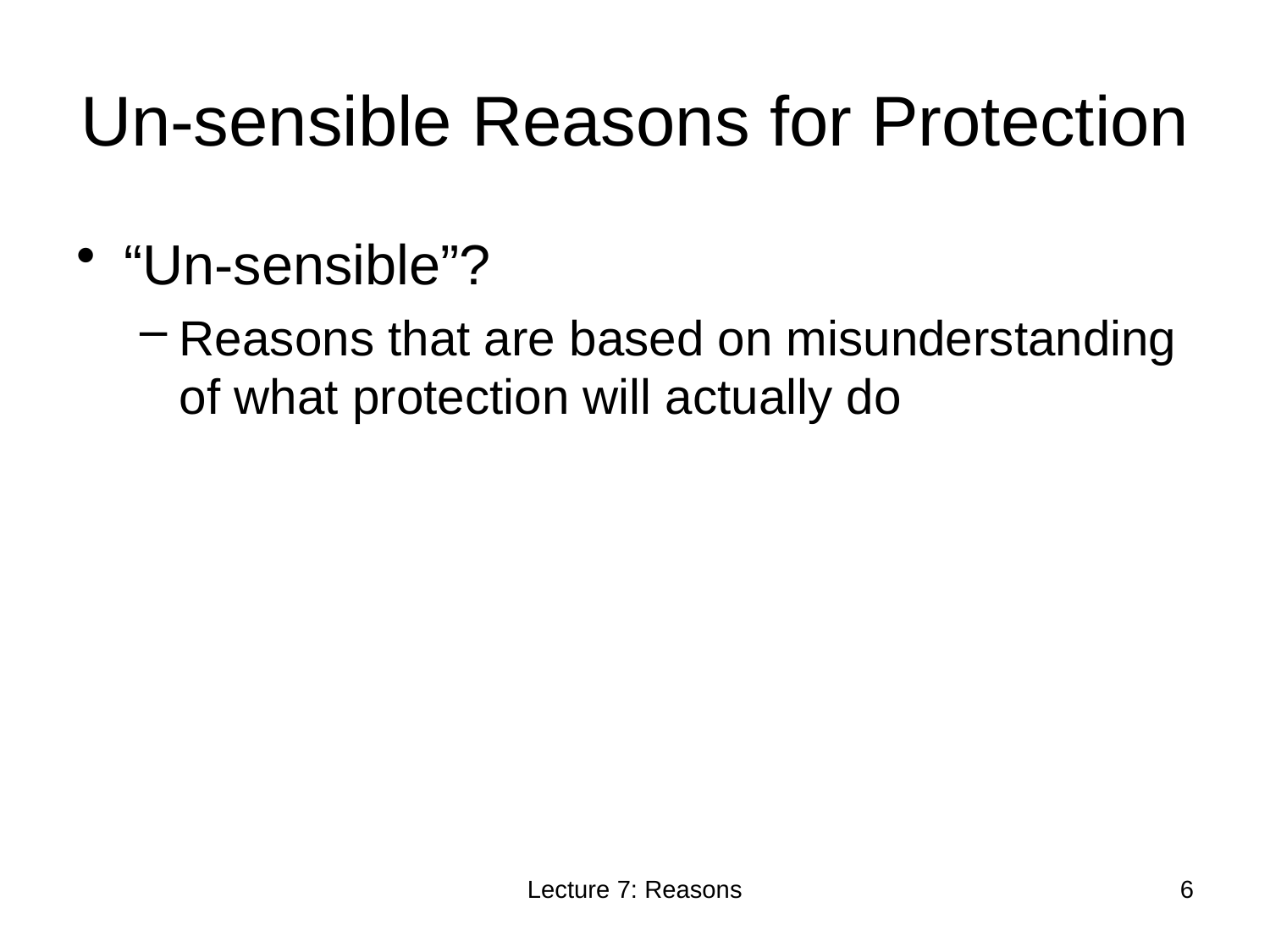

# Un-sensible Reasons for Protection
“Un-sensible”?
Reasons that are based on misunderstanding of what protection will actually do
Lecture 7: Reasons
6